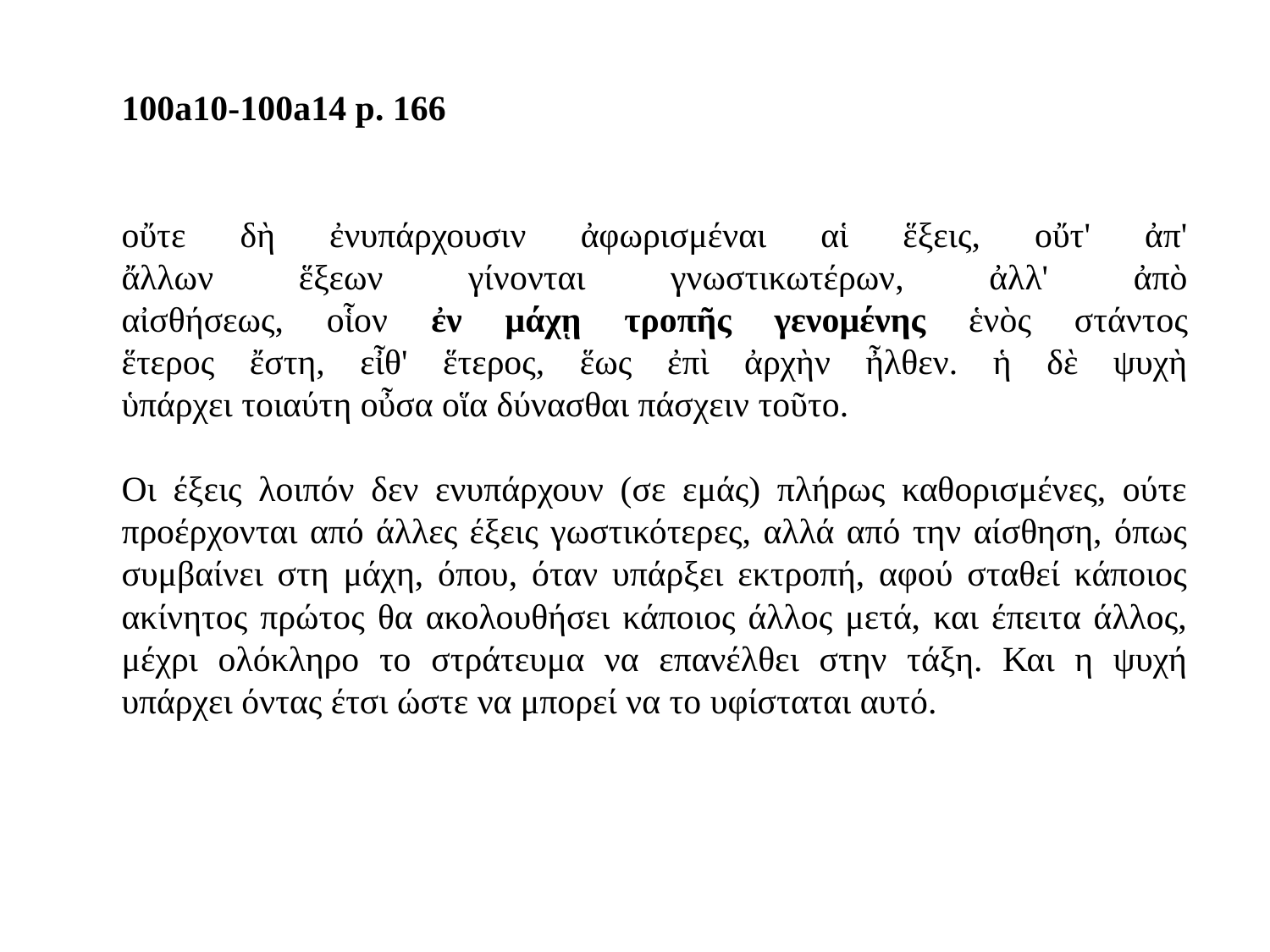

100a10-100a14 p. 166
οὔτε δὴ ἐνυπάρχουσιν ἀφωρισμέναι αἱ ἕξεις, οὔτ' ἀπ'
ἄλλων ἕξεων γίνονται γνωστικωτέρων, ἀλλ' ἀπὸ
αἰσθήσεως, οἷον ἐν μάχῃ τροπῆς γενομένης ἑνὸς στάντος
ἕτερος ἔστη, εἶθ' ἕτερος, ἕως ἐπὶ ἀρχὴν ἦλθεν. ἡ δὲ ψυχὴ
ὑπάρχει τοιαύτη οὖσα οἵα δύνασθαι πάσχειν τοῦτο.

Οι έξεις λοιπόν δεν ενυπάρχουν (σε εμάς) πλήρως καθορισμένες, ούτε προέρχονται από άλλες έξεις γωστικότερες, αλλά από την αίσθηση, όπως συμβαίνει στη μάχη, όπου, όταν υπάρξει εκτροπή, αφού σταθεί κάποιος ακίνητος πρώτος θα ακολουθήσει κάποιος άλλος μετά, και έπειτα άλλος, μέχρι ολόκληρο το στράτευμα να επανέλθει στην τάξη. Και η ψυχή υπάρχει όντας έτσι ώστε να μπορεί να το υφίσταται αυτό.